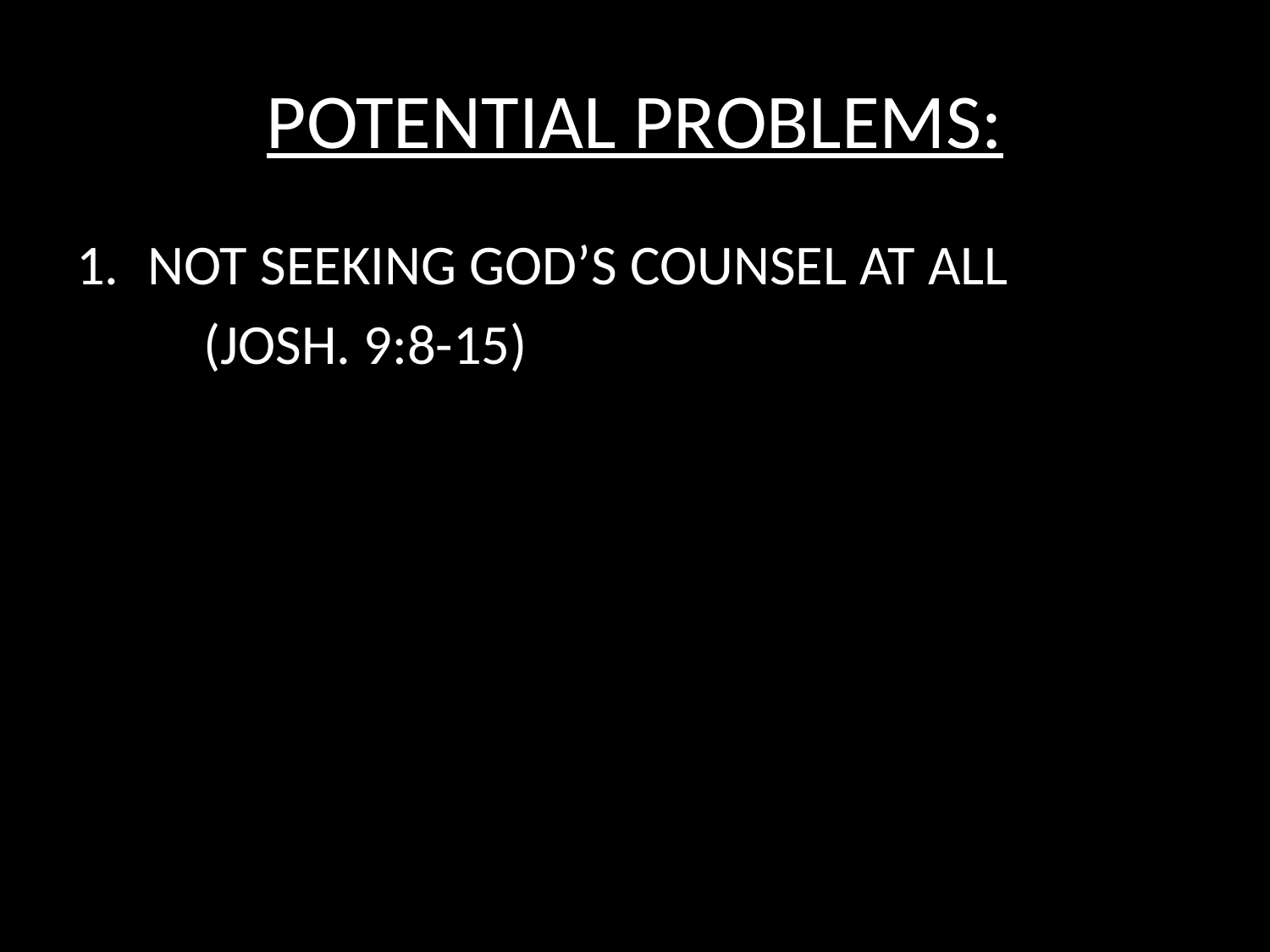

# POTENTIAL PROBLEMS:
NOT SEEKING GOD’S COUNSEL AT ALL
	(JOSH. 9:8-15)